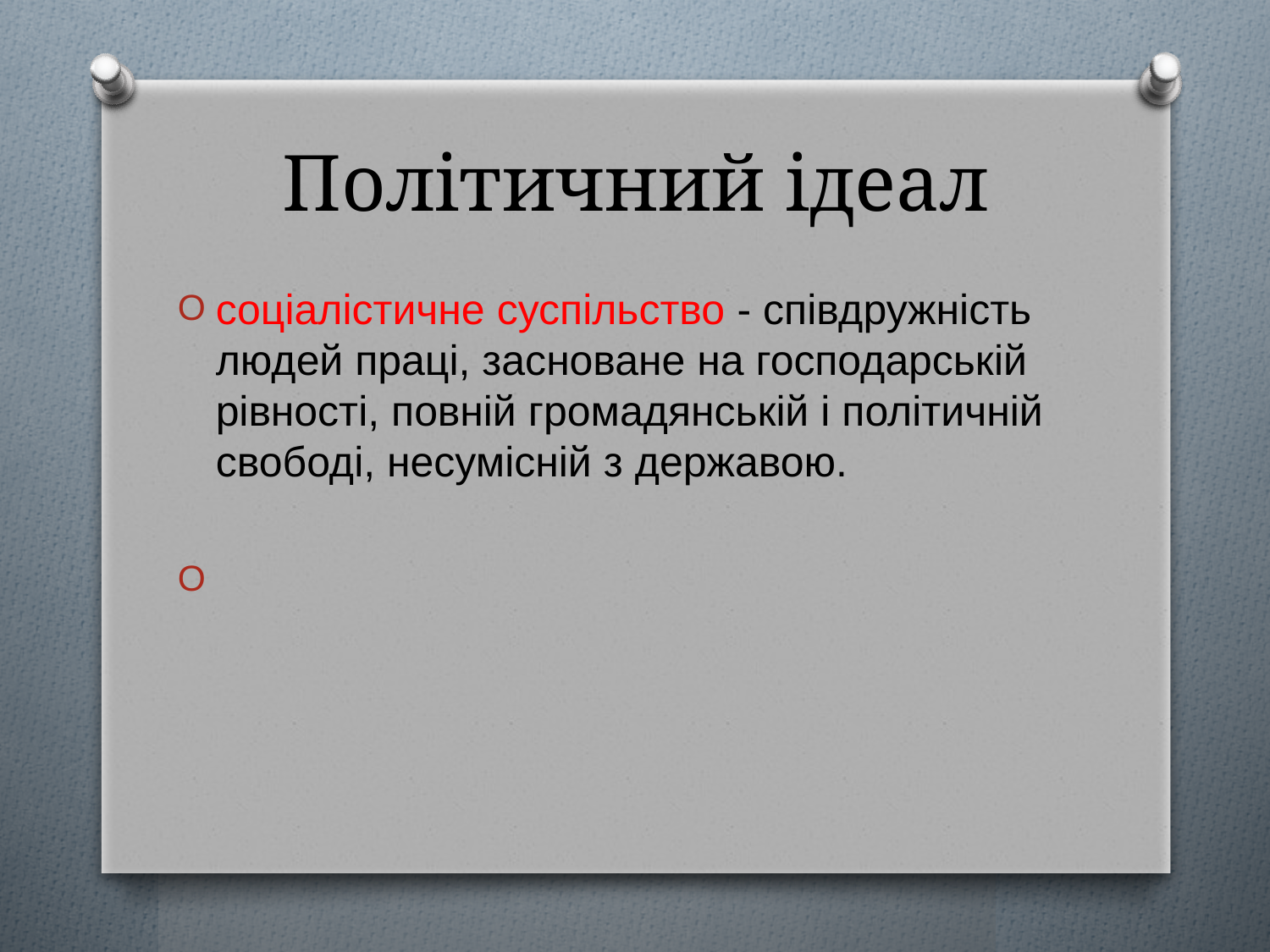

# Політичний ідеал
соціалістичне суспільство - співдружність людей праці, засноване на господарській рівності, повній громадянській і політичній свободі, несумісній з державою.